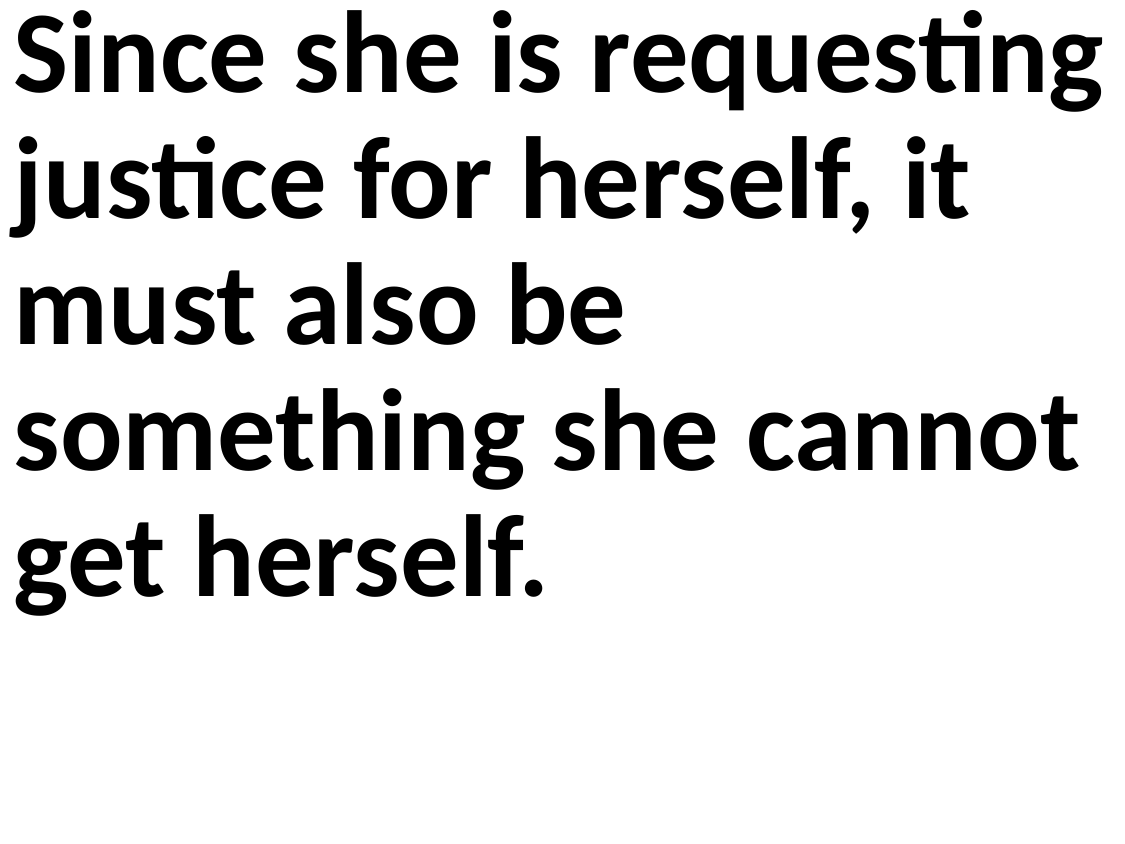

Since she is requesting justice for herself, it must also be something she cannot get herself.